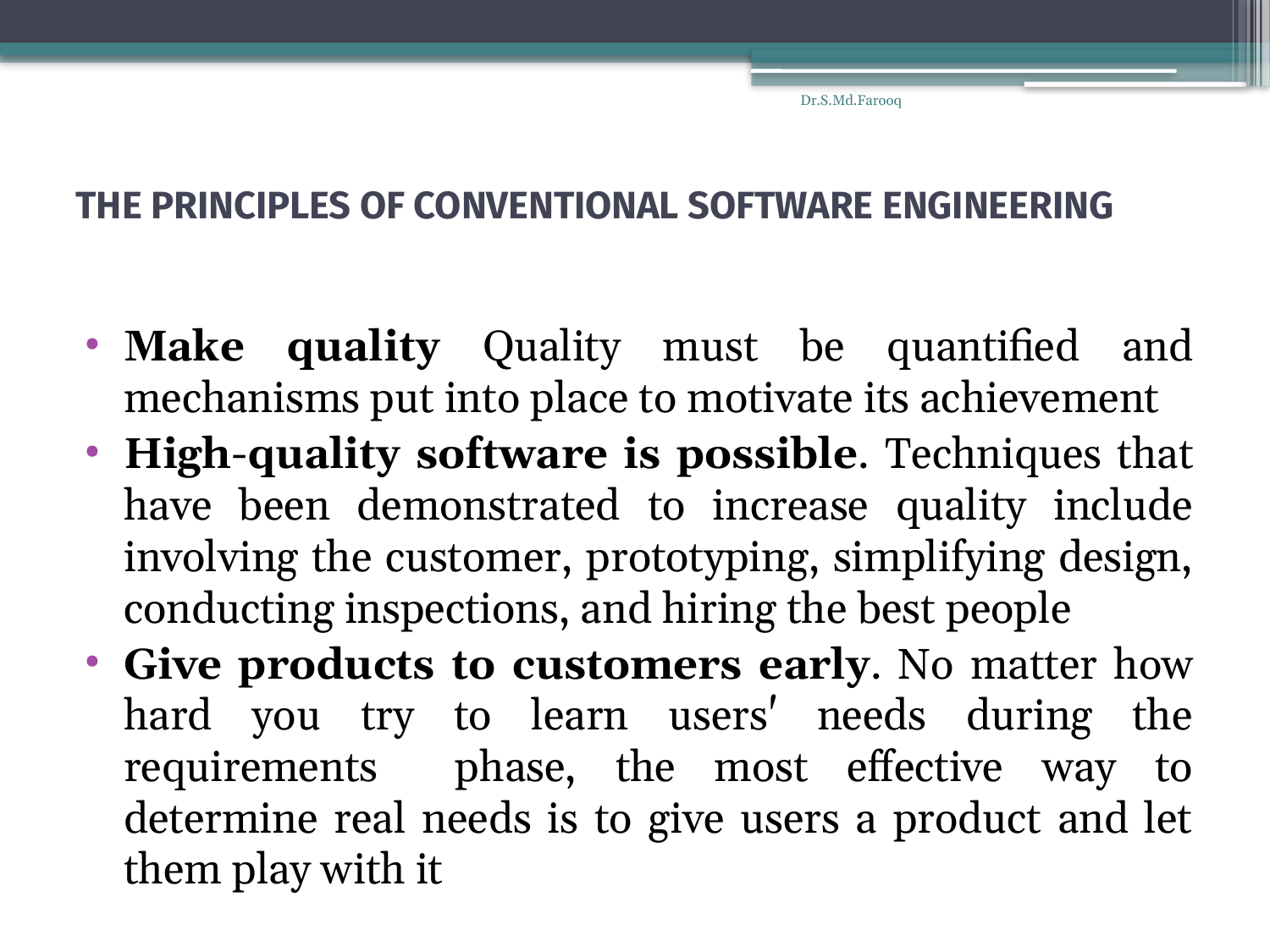

Dr.S.Md.Farooq
# THE PRINCIPLES OF CONVENTIONAL SOFTWARE ENGINEERING
Make quality Quality must be quantified and mechanisms put into place to motivate its achievement
High-quality software is possible. Techniques that have been demonstrated to increase quality include involving the customer, prototyping, simplifying design, conducting inspections, and hiring the best people
Give products to customers early. No matter how hard you try to learn users' needs during the requirements  phase, the most effective way to determine real needs is to give users a product and let them play with it